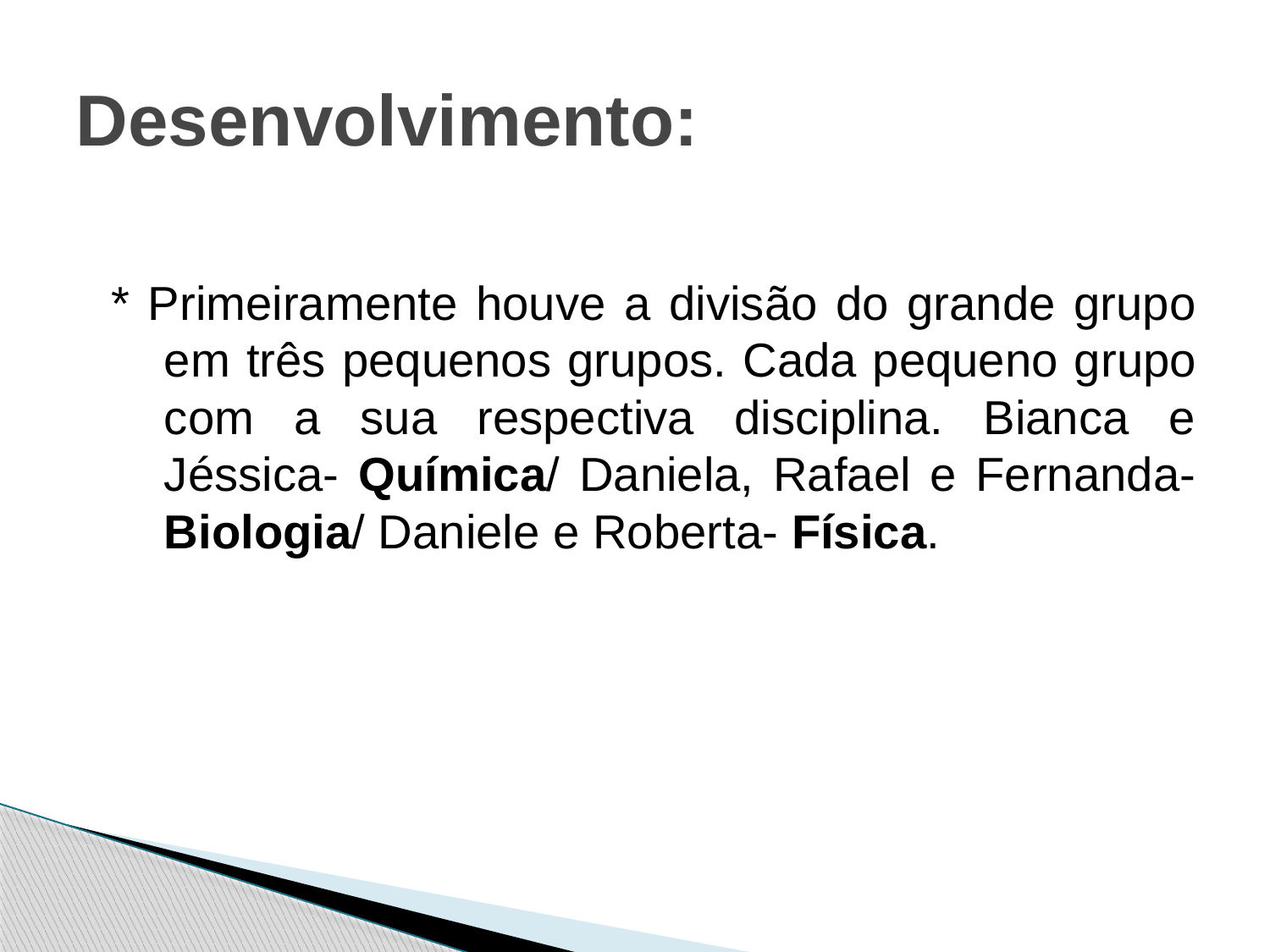

# Desenvolvimento:
 * Primeiramente houve a divisão do grande grupo em três pequenos grupos. Cada pequeno grupo com a sua respectiva disciplina. Bianca e Jéssica- Química/ Daniela, Rafael e Fernanda- Biologia/ Daniele e Roberta- Física.